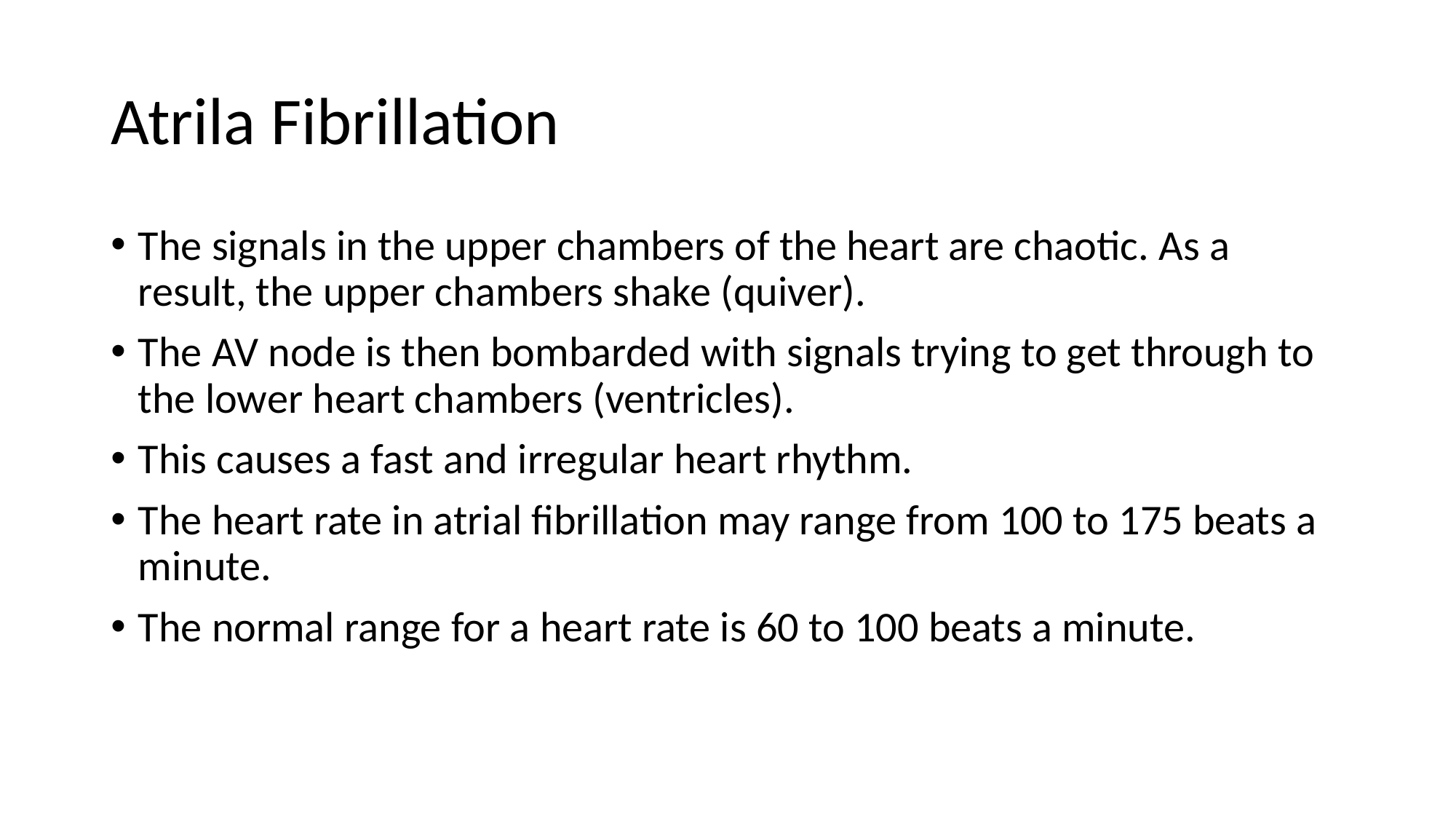

# Atrila Fibrillation
The signals in the upper chambers of the heart are chaotic. As a result, the upper chambers shake (quiver).
The AV node is then bombarded with signals trying to get through to the lower heart chambers (ventricles).
This causes a fast and irregular heart rhythm.
The heart rate in atrial fibrillation may range from 100 to 175 beats a minute.
The normal range for a heart rate is 60 to 100 beats a minute.